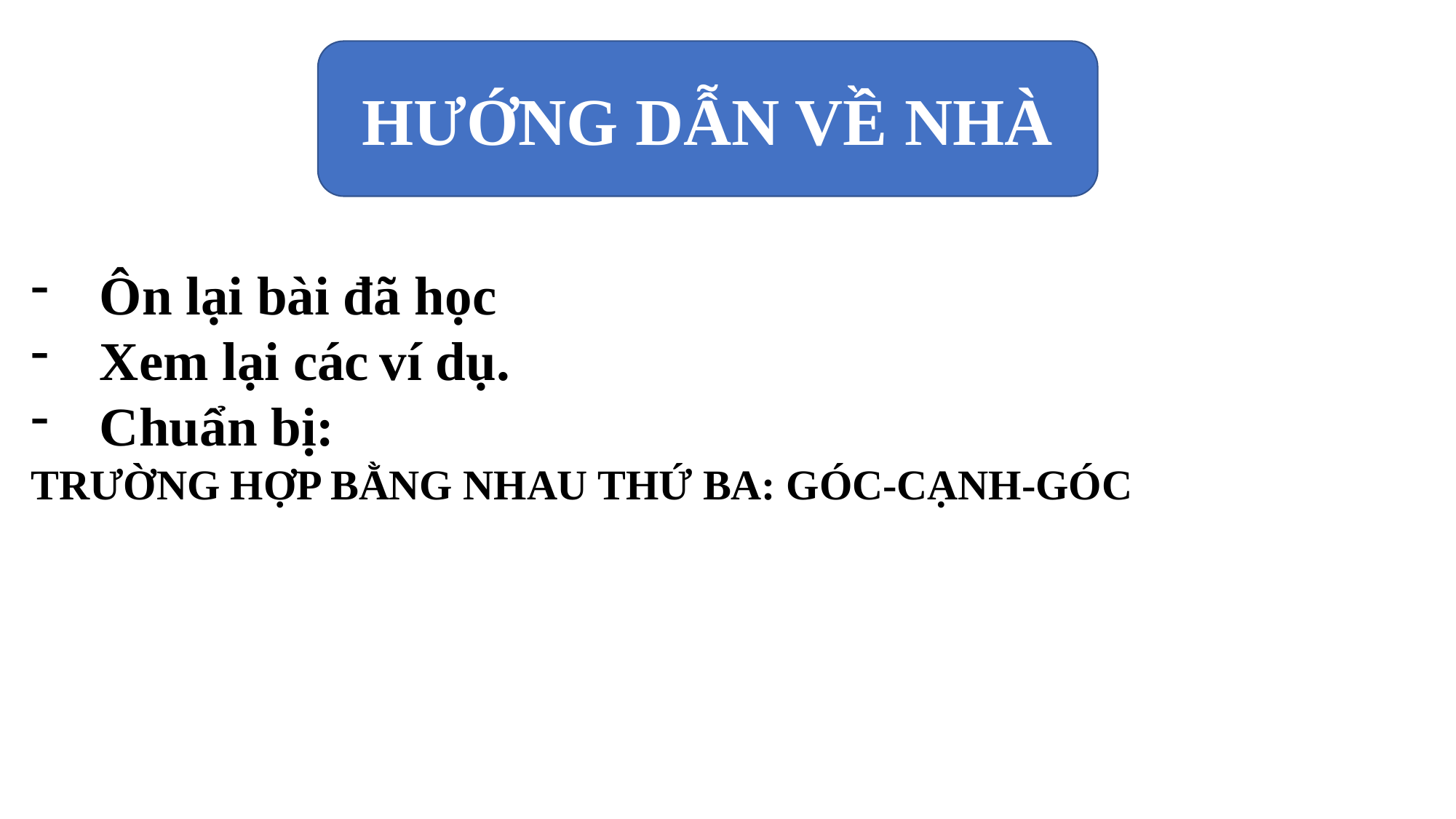

HƯỚNG DẪN VỀ NHÀ
Ôn lại bài đã học
Xem lại các ví dụ.
Chuẩn bị:
TRƯỜNG HỢP BẰNG NHAU THỨ BA: GÓC-CẠNH-GÓC